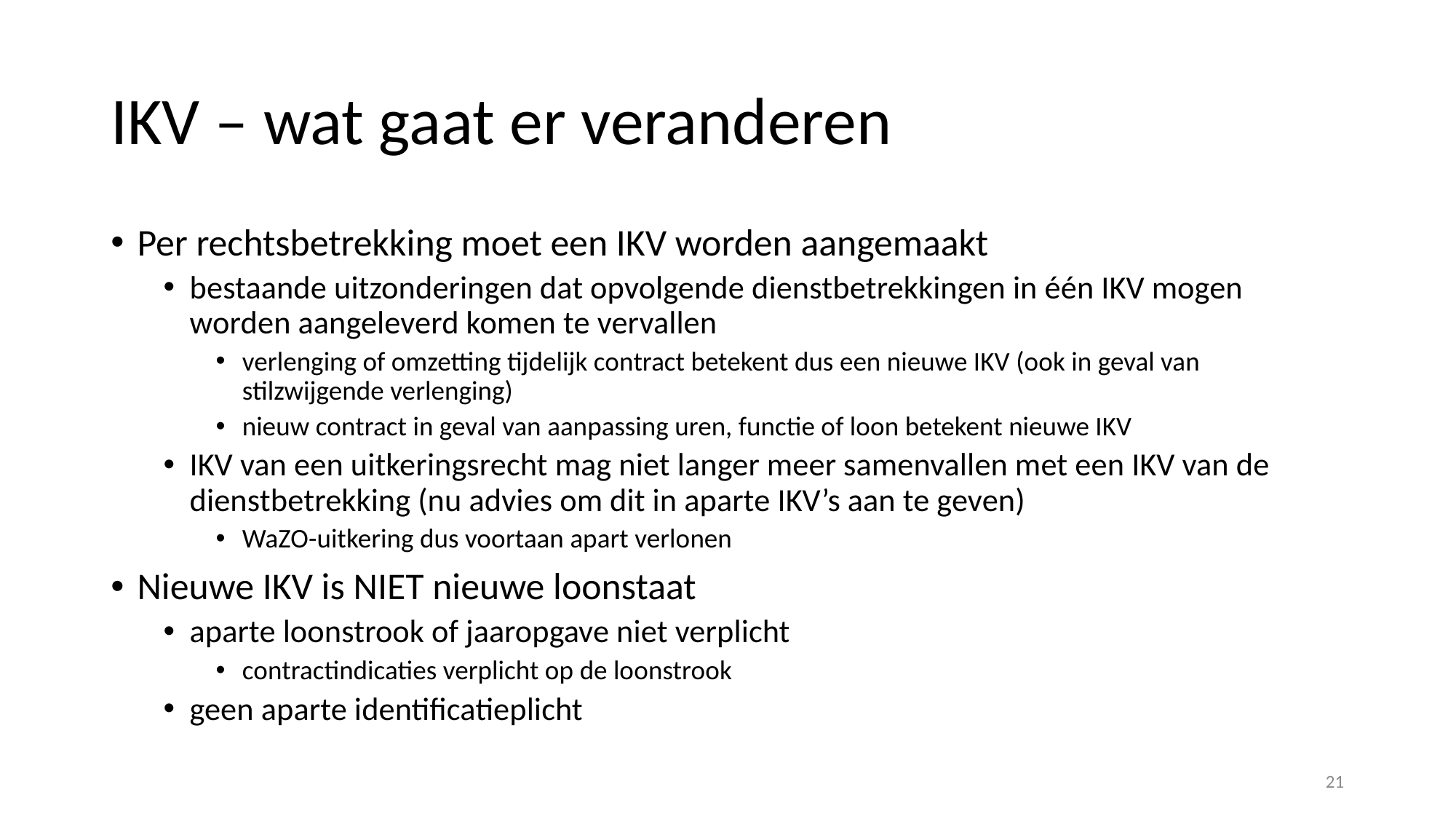

# IKV – wat gaat er veranderen
Per rechtsbetrekking moet een IKV worden aangemaakt
bestaande uitzonderingen dat opvolgende dienstbetrekkingen in één IKV mogen worden aangeleverd komen te vervallen
verlenging of omzetting tijdelijk contract betekent dus een nieuwe IKV (ook in geval van stilzwijgende verlenging)
nieuw contract in geval van aanpassing uren, functie of loon betekent nieuwe IKV
IKV van een uitkeringsrecht mag niet langer meer samenvallen met een IKV van de dienstbetrekking (nu advies om dit in aparte IKV’s aan te geven)
WaZO-uitkering dus voortaan apart verlonen
Nieuwe IKV is NIET nieuwe loonstaat
aparte loonstrook of jaaropgave niet verplicht
contractindicaties verplicht op de loonstrook
geen aparte identificatieplicht

21